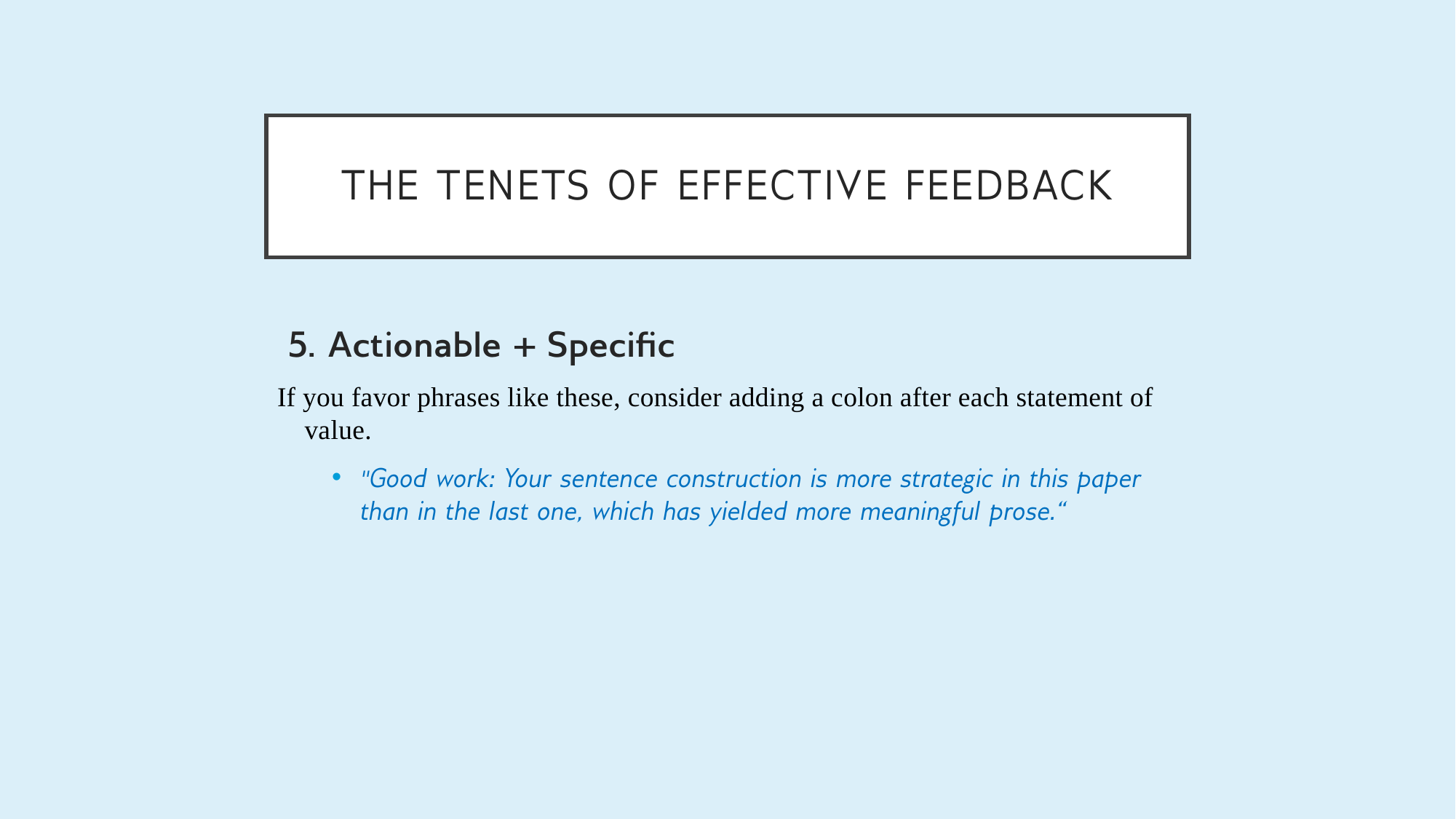

# The tenets of effective feedback
 5. Actionable + Specific
If you favor phrases like these, consider adding a colon after each statement of value.
"Good work: Your sentence construction is more strategic in this paper than in the last one, which has yielded more meaningful prose.“